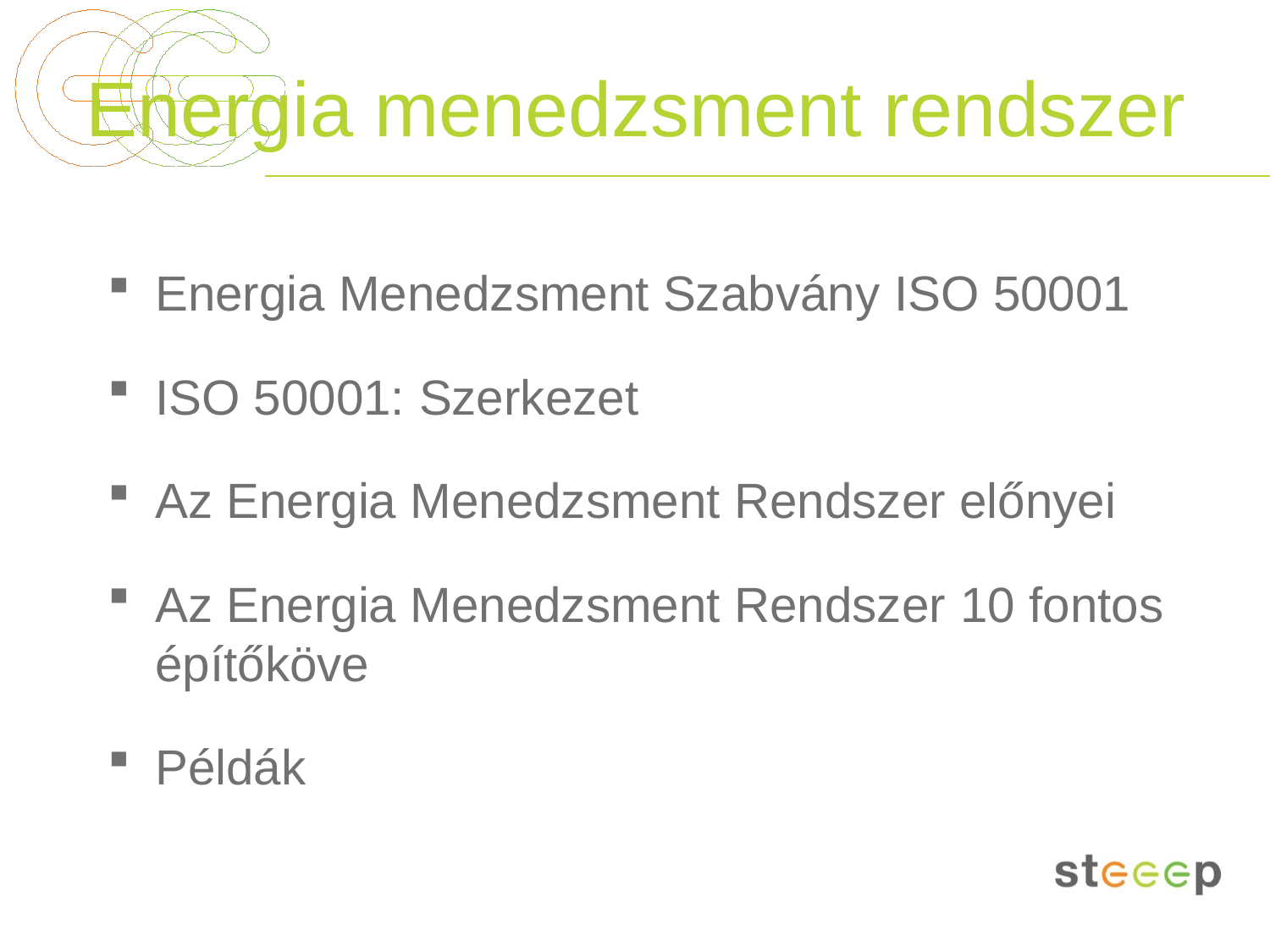

# Energia menedzsment rendszer

Energia Menedzsment Szabvány ISO 50001

ISO 50001: Szerkezet

Az Energia Menedzsment Rendszer előnyei

Az Energia Menedzsment Rendszer 10 fontos építőköve

Példák